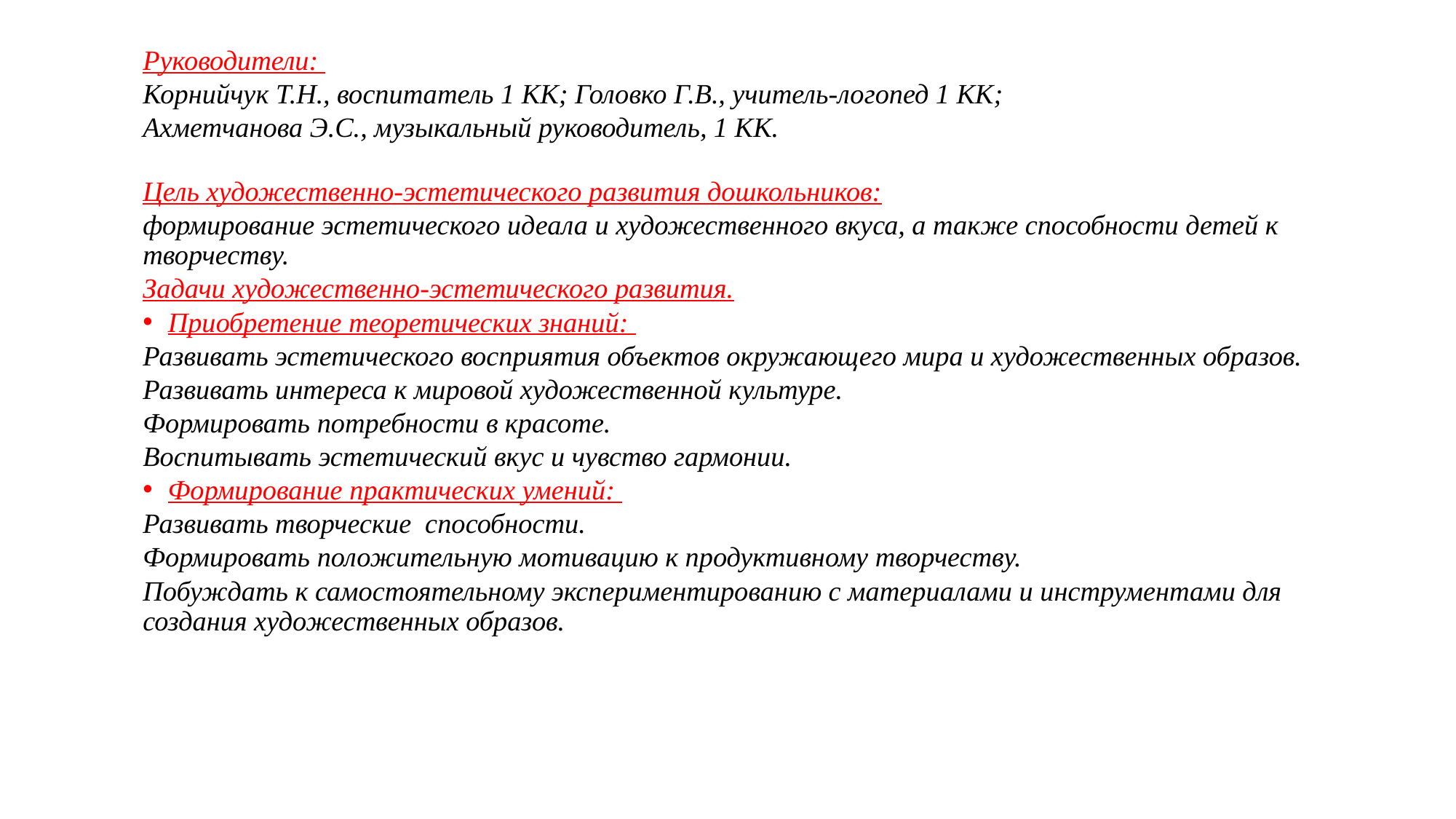

Руководители:
Корнийчук Т.Н., воспитатель 1 КК; Головко Г.В., учитель-логопед 1 КК;
Ахметчанова Э.С., музыкальный руководитель, 1 КК.
Цель художественно-эстетического развития дошкольников:
формирование эстетического идеала и художественного вкуса, а также способности детей к творчеству.
Задачи художественно-эстетического развития.
Приобретение теоретических знаний:
Развивать эстетического восприятия объектов окружающего мира и художественных образов.
Развивать интереса к мировой художественной культуре.
Формировать потребности в красоте.
Воспитывать эстетический вкус и чувство гармонии.
Формирование практических умений:
Развивать творческие  способности.
Формировать положительную мотивацию к продуктивному творчеству.
Побуждать к самостоятельному экспериментированию с материалами и инструментами для создания художественных образов.